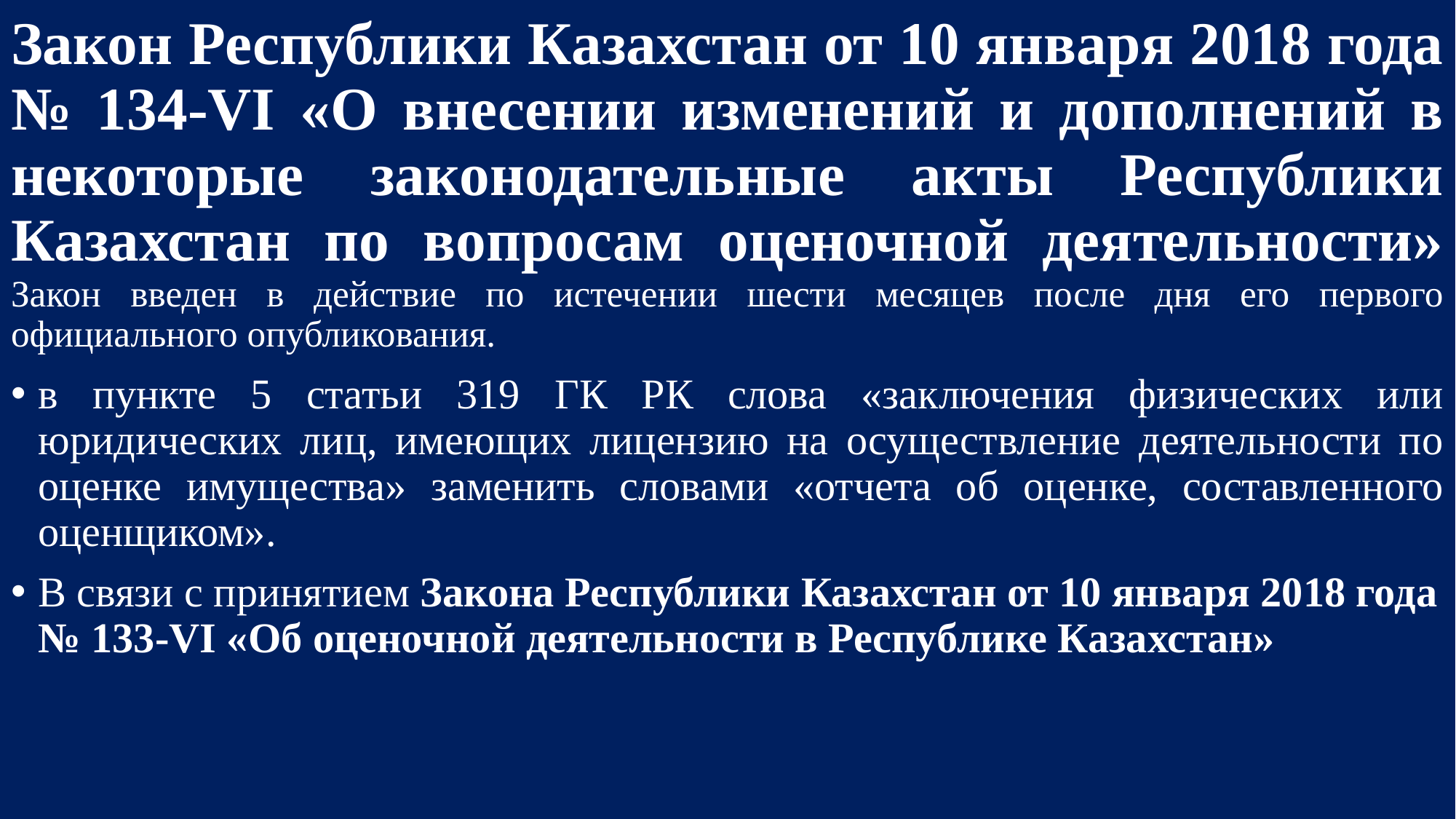

# Закон Республики Казахстан от 10 января 2018 года № 134-VI «О внесении изменений и дополнений в некоторые законодательные акты Республики Казахстан по вопросам оценочной деятельности» Закон введен в действие по истечении шести месяцев после дня его первого официального опубликования.
в пункте 5 статьи 319 ГК РК слова «заключения физических или юридических лиц, имеющих лицензию на осуществление деятельности по оценке имущества» заменить словами «отчета об оценке, составленного оценщиком».
В связи с принятием Закона Республики Казахстан от 10 января 2018 года № 133-VI «Об оценочной деятельности в Республике Казахстан»